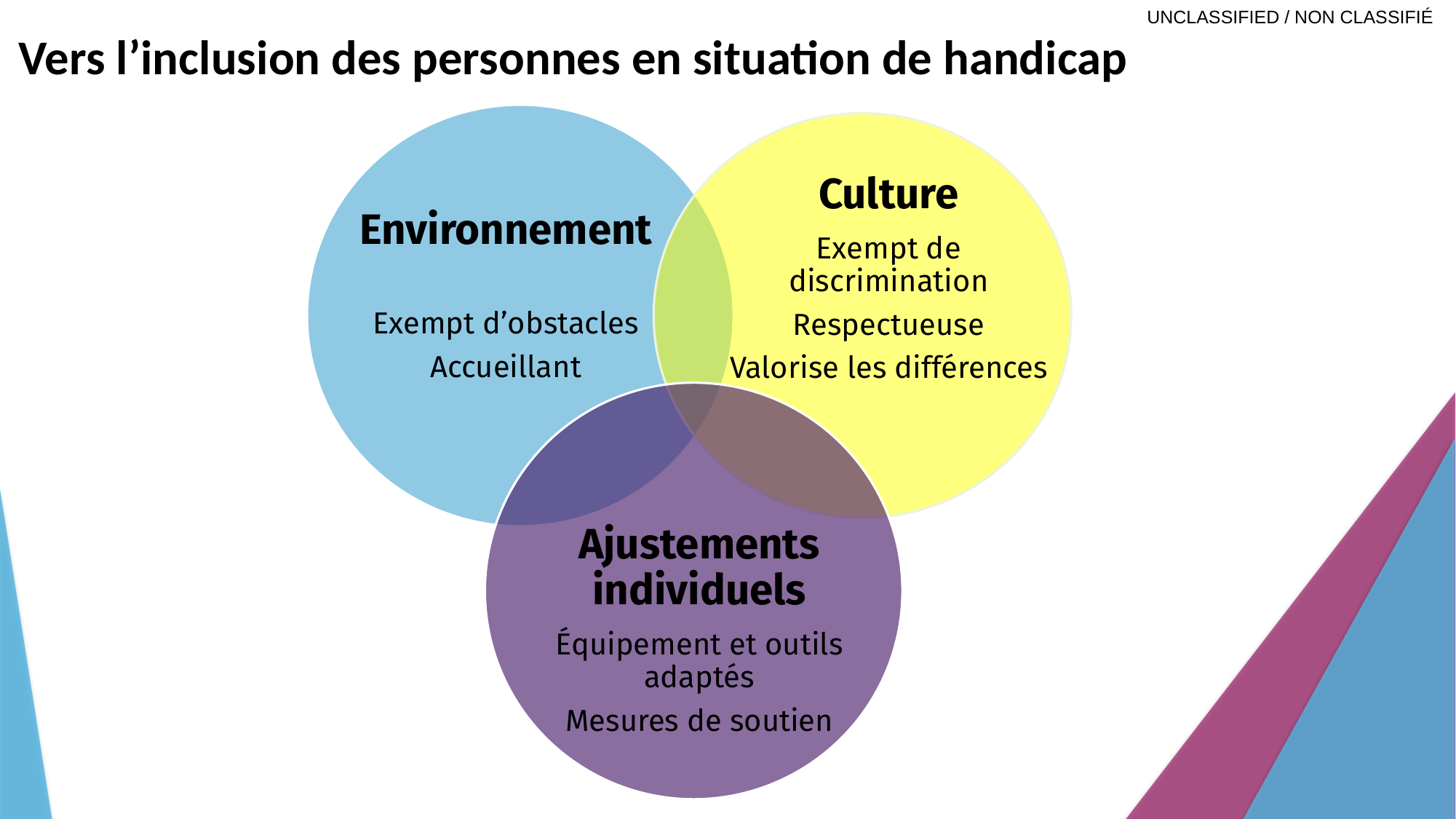

# Vers l’inclusion des personnes en situation de handicap
Il s’agit d’un modèle d’inclusion des personnes en situation de handicap représenté par trois cercles qui se chevauchent de différentes couleurs : Environnement (bleu), culture (jaune) et ajustements individuels (violet).
Culture
Exempt de discrimination
Respectueuse
Valorise les différences
Environnement

Exempt d’obstacles
Accueillant
Ajustements individuels
Équipement et outils adaptés
Mesures de soutien